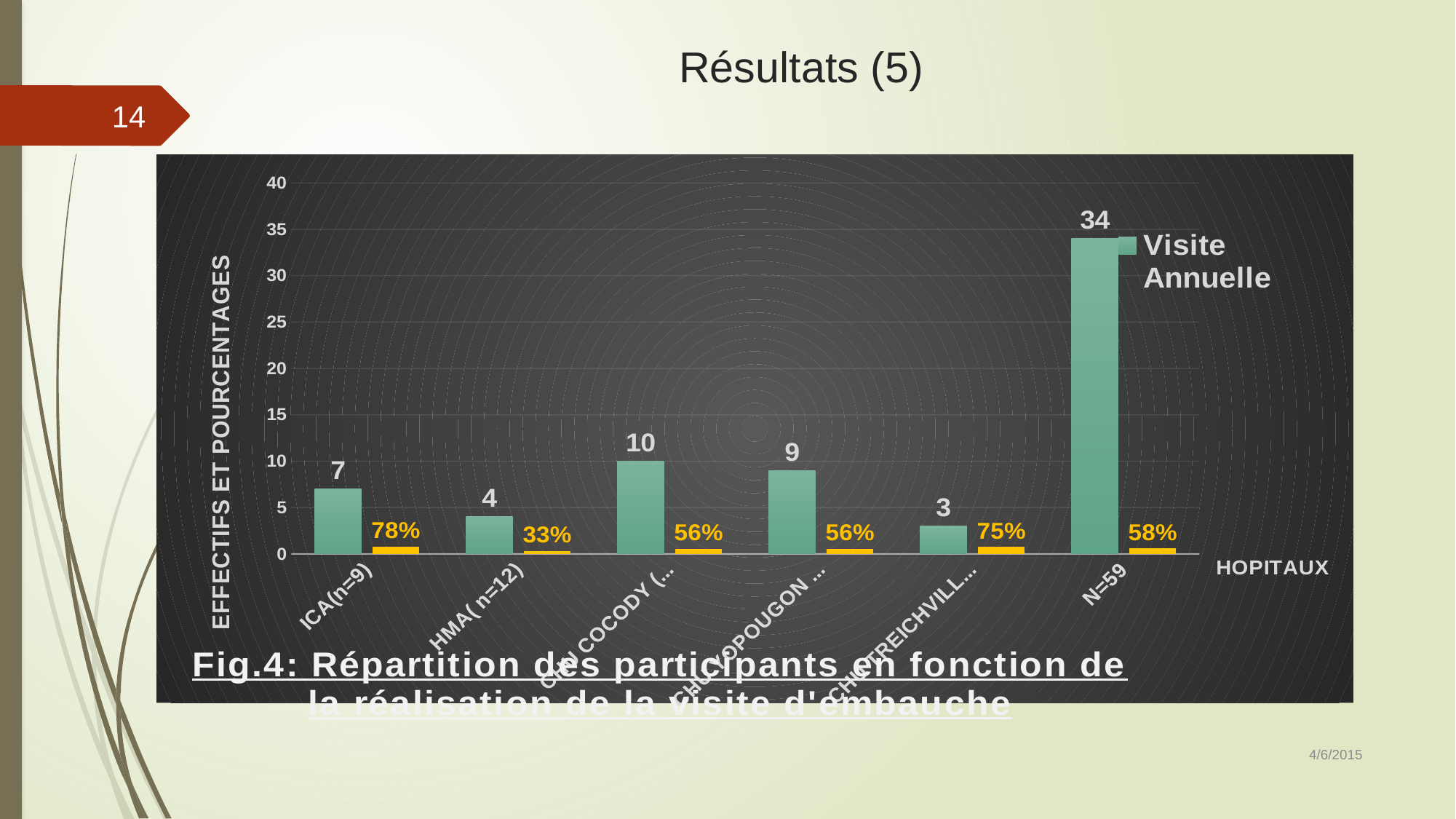

# Résultats (5)
14

### Chart: Fig.4: Répartition des participants en fonction de la réalisation de la visite d'embauche

| Category | Visite Annuelle | pourcentage |
|---|---|---|
| ICA(n=9) | 7.0 | 0.78 |
| HMA( n=12) | 4.0 | 0.33 |
| CHU COCODY (n=18) | 10.0 | 0.56 |
| CHU YOPOUGON (n=16) | 9.0 | 0.56 |
| CHU TREICHVILLE(n=4) | 3.0 | 0.75 |
| N=59 | 34.0 | 0.58 |
4/6/2015